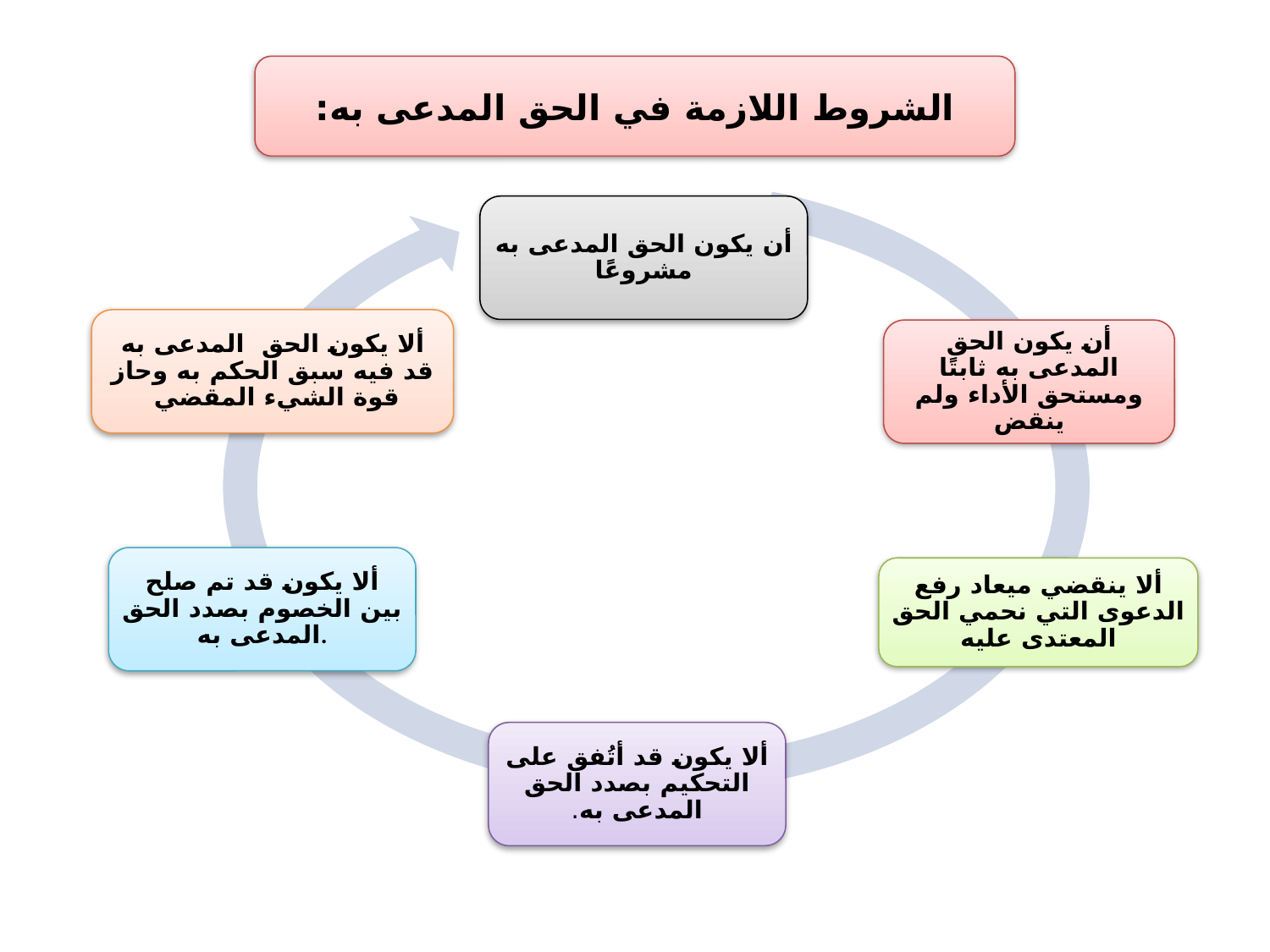

الشروط اللازمة في الحق المدعى به:
أن يكون الحق المدعى به مشروعًا
أن يكون الحق المدعى به ثابتًا ومستحق الأداء ولم ينقض
ألا ينقضي ميعاد رفع الدعوى التي نحمي الحق المعتدى عليه
ألا يكون قد أتُفق على التحكيم بصدد الحق المدعى به.
ألا يكون قد تم صلح بين الخصوم بصدد الحق المدعى به.
ألا يكون الحق  المدعى به قد فيه سبق الحكم به وحاز قوة الشيء المقضي